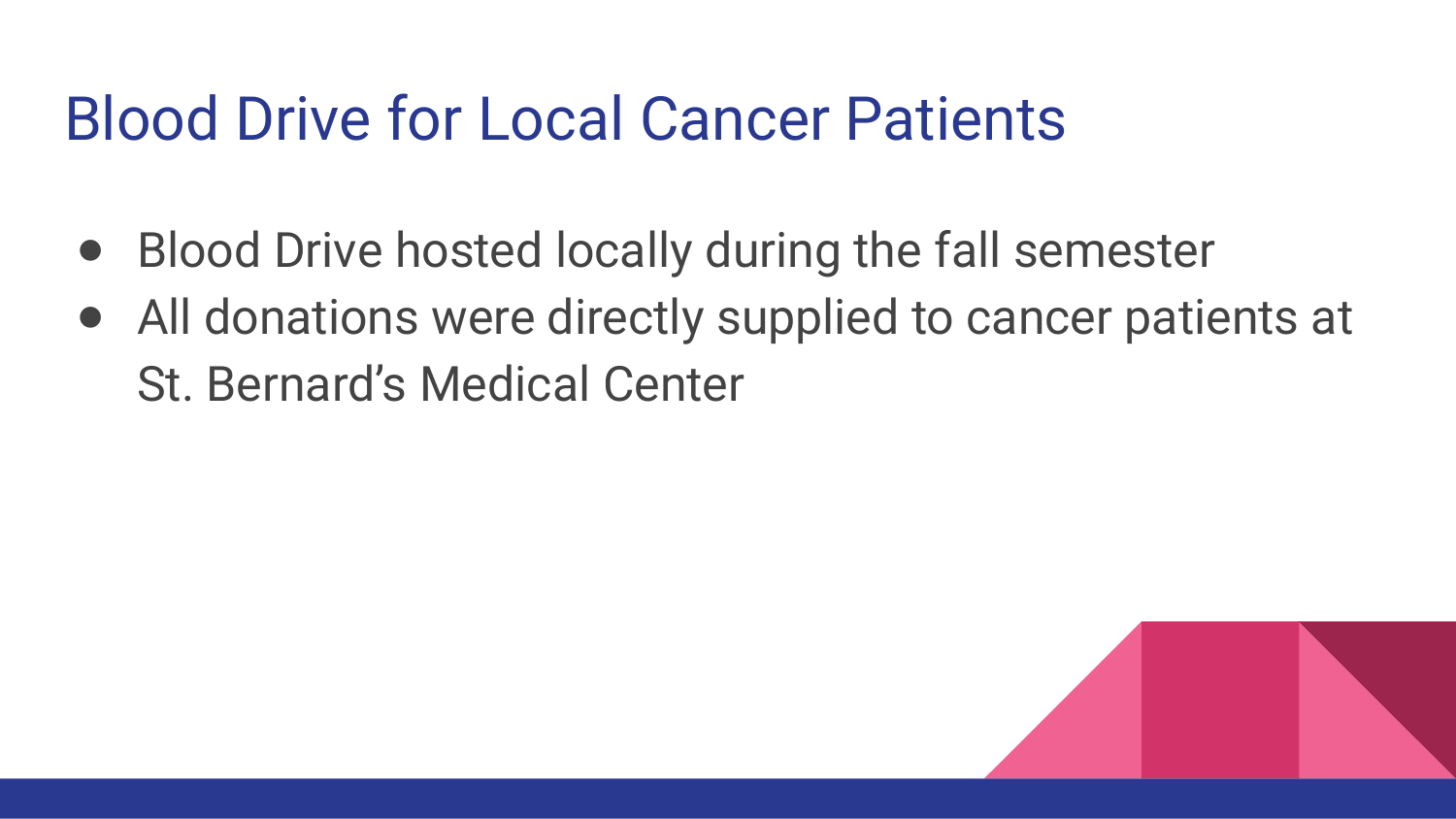

# Blood Drive for Local Cancer Patients
Blood Drive hosted locally during the fall semester
All donations were directly supplied to cancer patients at St. Bernard’s Medical Center